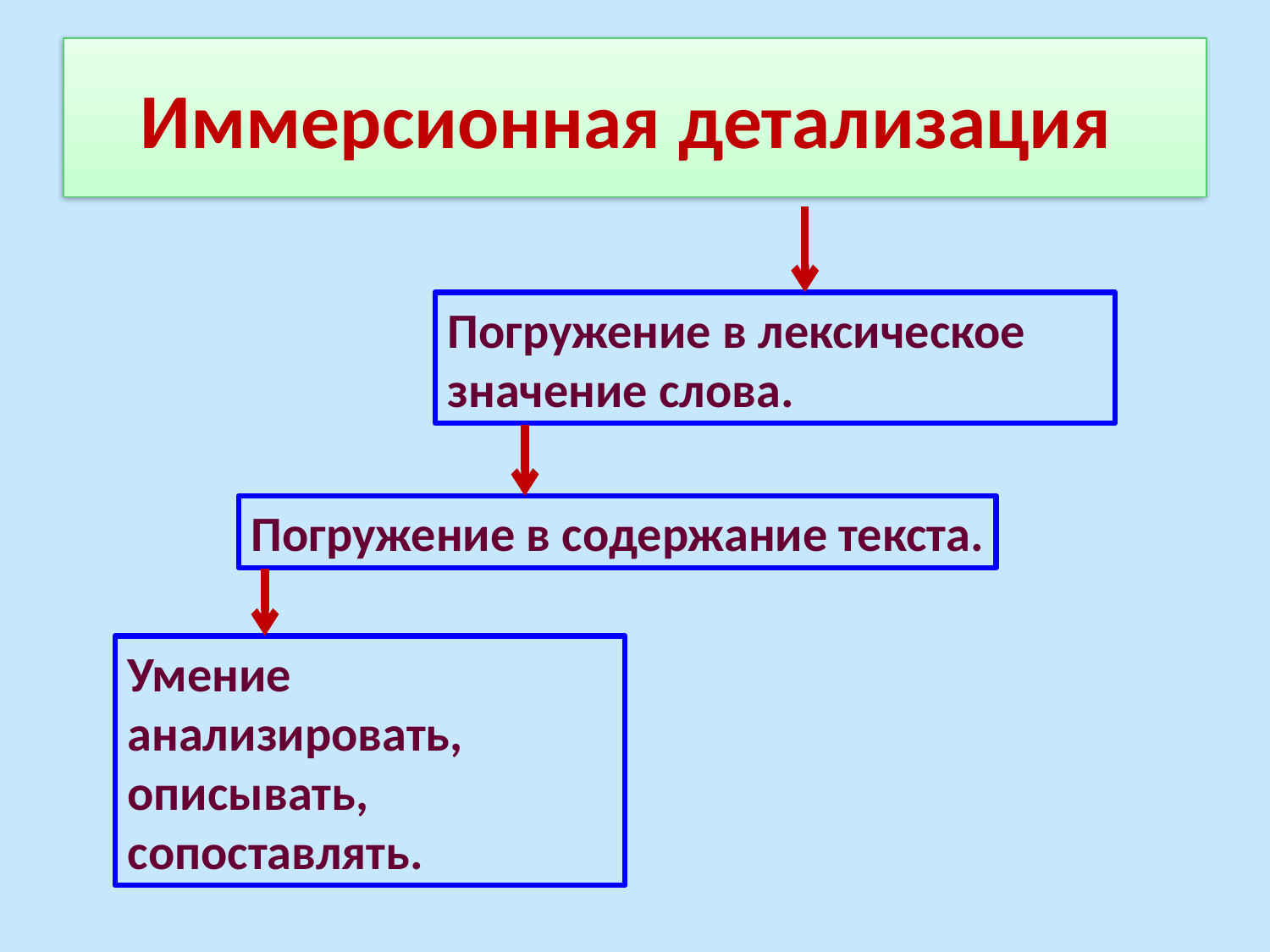

# Иммерсионная детализация
Погружение в лексическое значение слова.
Погружение в содержание текста.
Умение анализировать, описывать, сопоставлять.